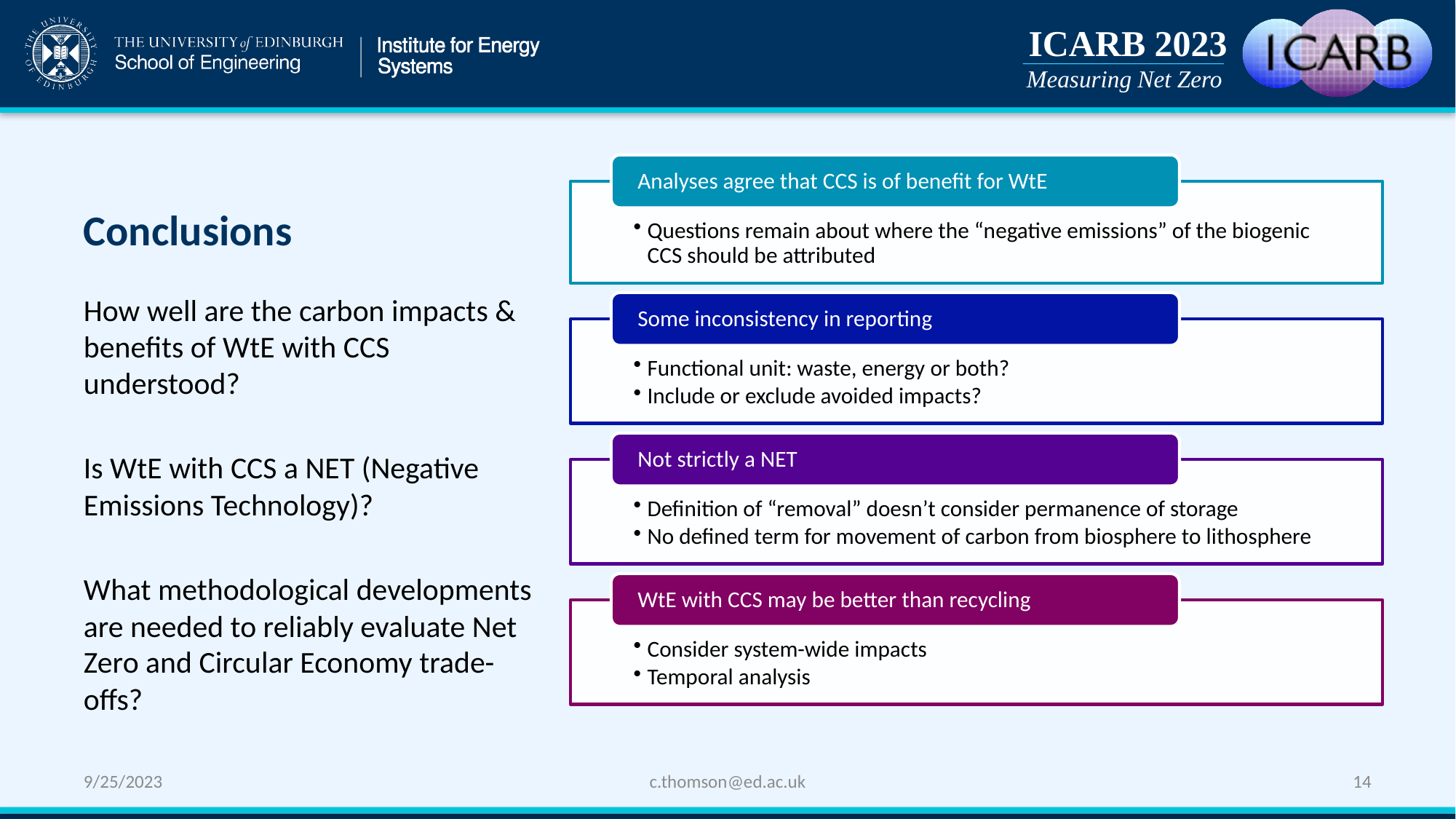

# Conclusions
Questions remain about where the “negative emissions” of the biogenic CCS should be attributed
Analyses agree that CCS is of benefit for WtE
Functional unit: waste, energy or both?
Include or exclude avoided impacts?
Some inconsistency in reporting
Definition of “removal” doesn’t consider permanence of storage
No defined term for movement of carbon from biosphere to lithosphere
Not strictly a NET
Consider system-wide impacts
Temporal analysis
WtE with CCS may be better than recycling
How well are the carbon impacts & benefits of WtE with CCS understood?

Is WtE with CCS a NET (Negative Emissions Technology)?

What methodological developments are needed to reliably evaluate Net Zero and Circular Economy trade-offs?
c.thomson@ed.ac.uk
14
9/25/2023